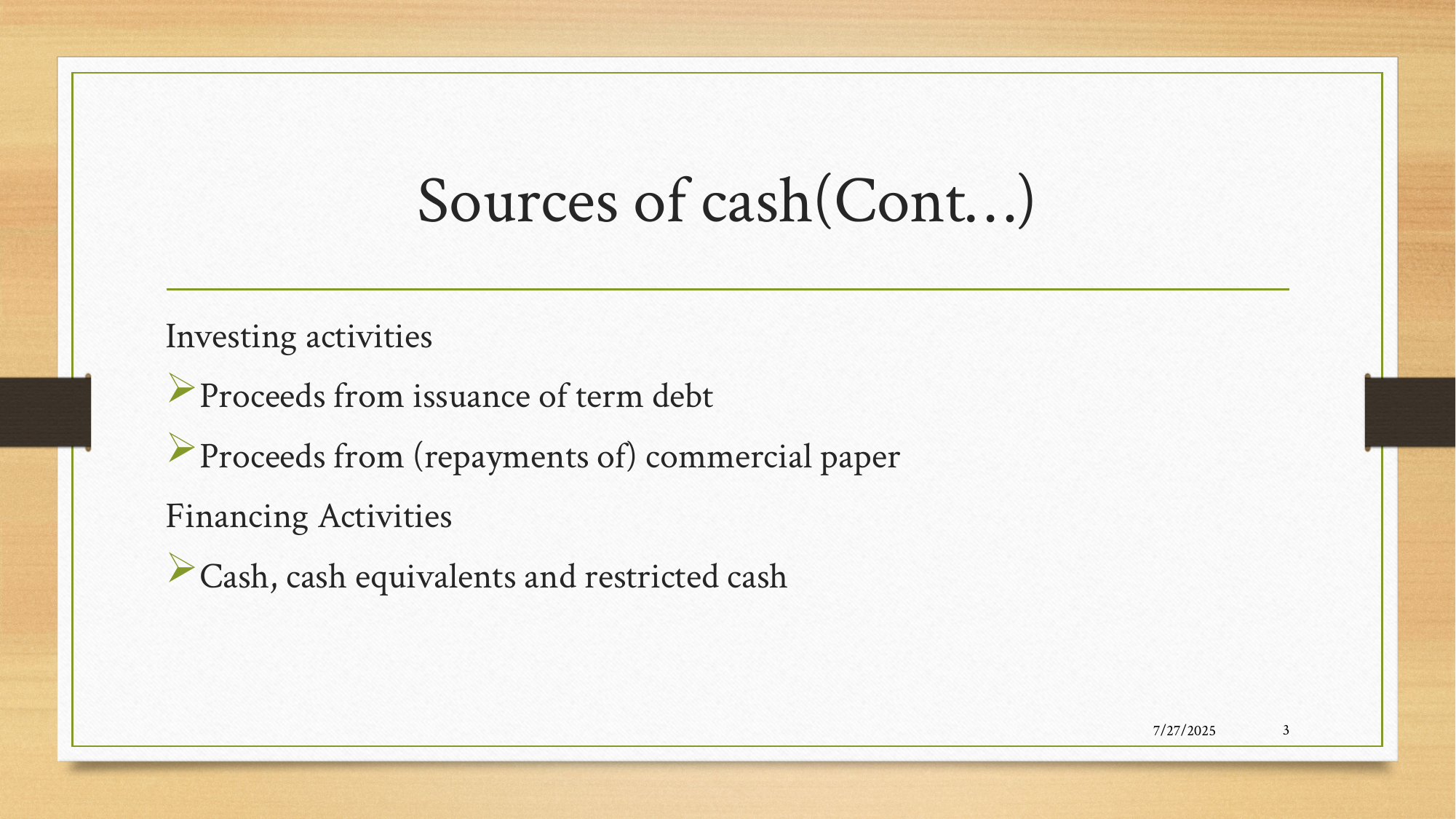

# Sources of cash(Cont…)
Investing activities
Proceeds from issuance of term debt
Proceeds from (repayments of) commercial paper
Financing Activities
Cash, cash equivalents and restricted cash
7/27/2025
3